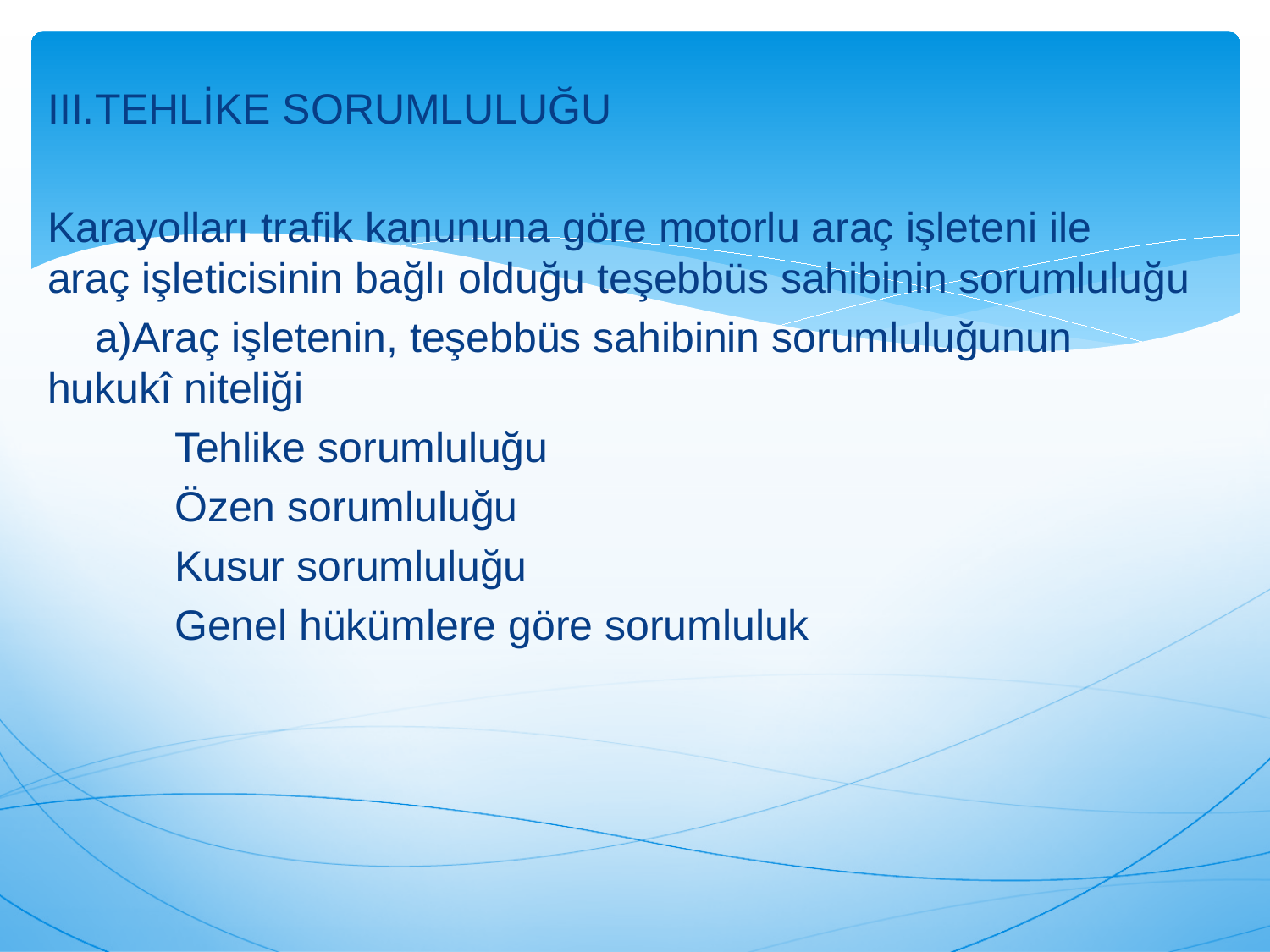

III.TEHLİKE SORUMLULUĞU

Karayolları trafik kanununa göre motorlu araç işleteni ile
araç işleticisinin bağlı olduğu teşebbüs sahibinin sorumluluğu
    a)Araç işletenin, teşebbüs sahibinin sorumluluğunun hukukî niteliği
	Tehlike sorumluluğu
	Özen sorumluluğu
	Kusur sorumluluğu
	Genel hükümlere göre sorumluluk